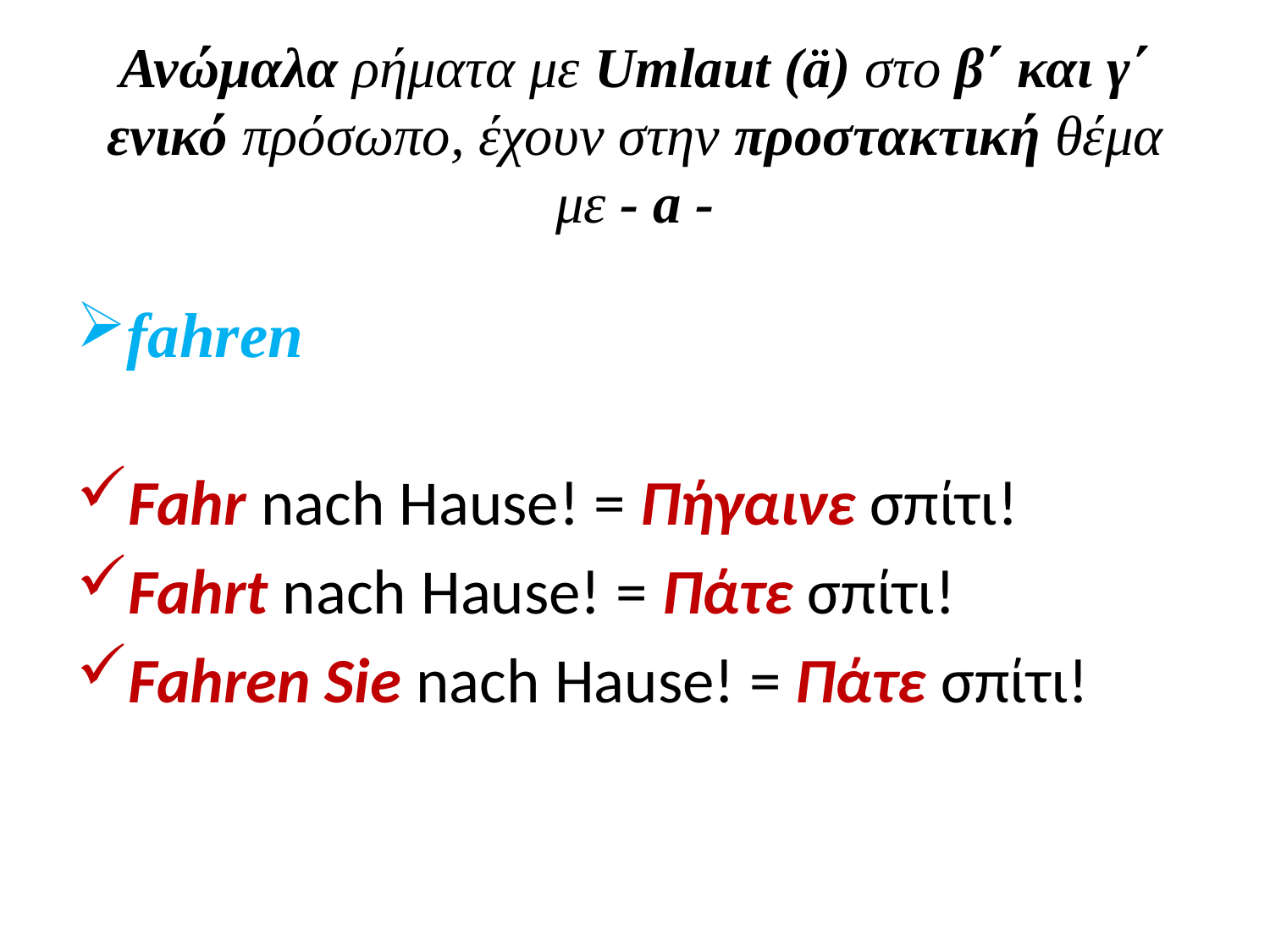

# Ανώμαλα ρήματα με Umlaut (ä) στο β΄ και γ΄ ενικό πρόσωπο, έχουν στην προστακτική θέμα με - a -
fahren

Fahr nach Hause! = Πήγαινε σπίτι!
Fahrt nach Hause! = Πάτε σπίτι!
Fahren Sie nach Hause! = Πάτε σπίτι!